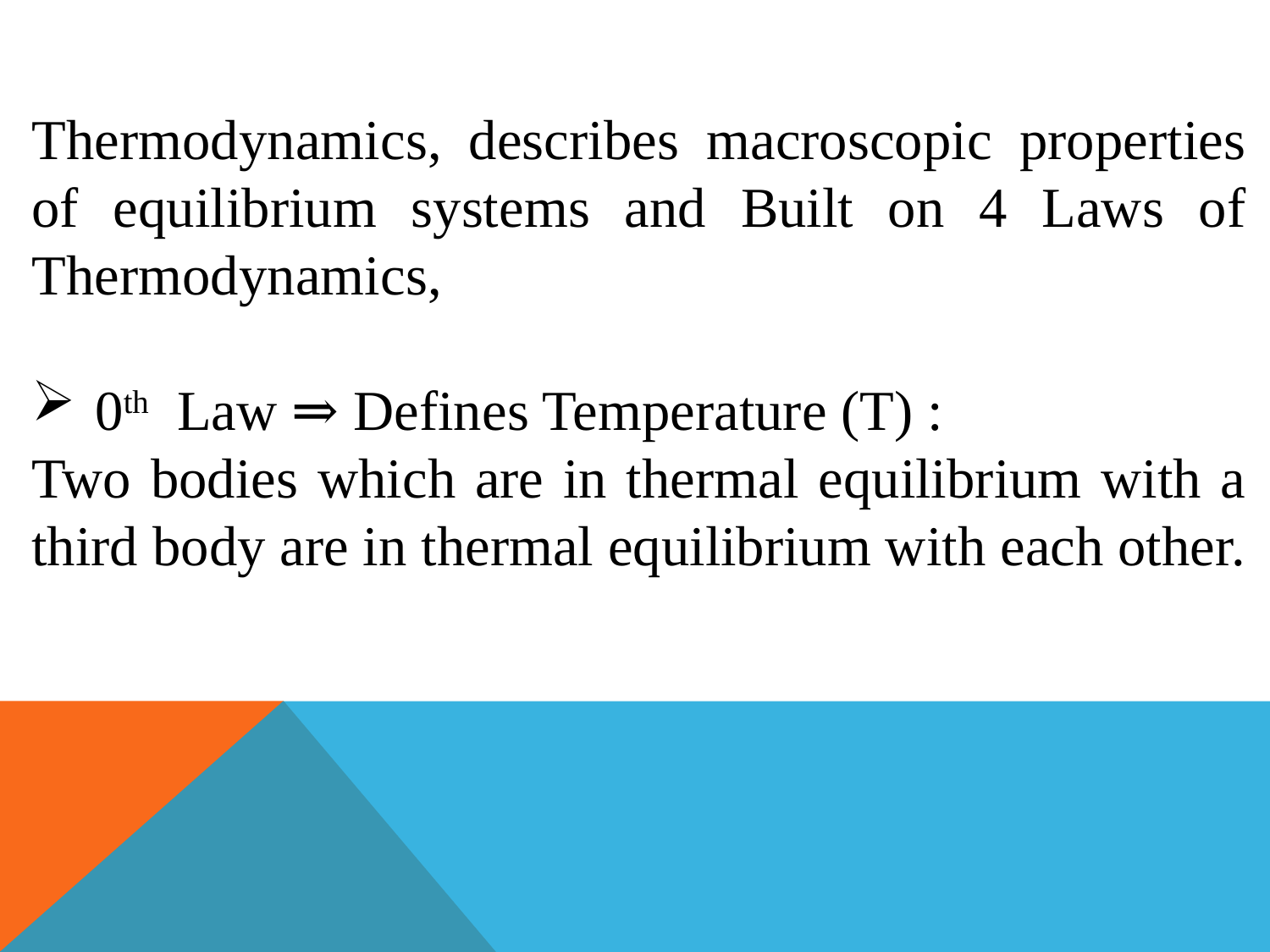

Thermodynamics, describes macroscopic properties of equilibrium systems and Built on 4 Laws of Thermodynamics,

0th  Law ⇒ Defines Temperature (T) :
Two bodies which are in thermal equilibrium with a third body are in thermal equilibrium with each other.